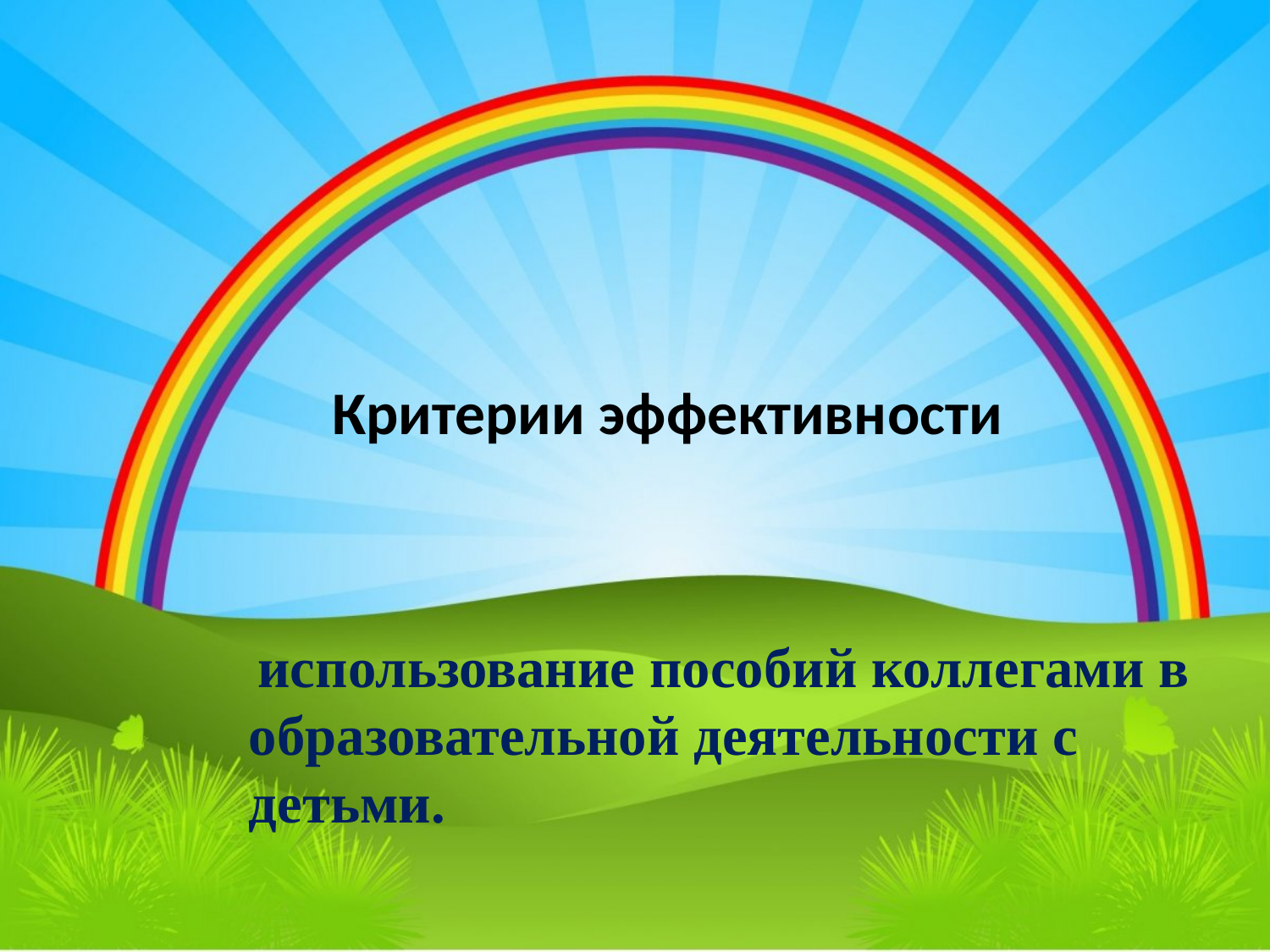

# Критерии эффективности

    использование пособий коллегами в образовательной деятельности с детьми.